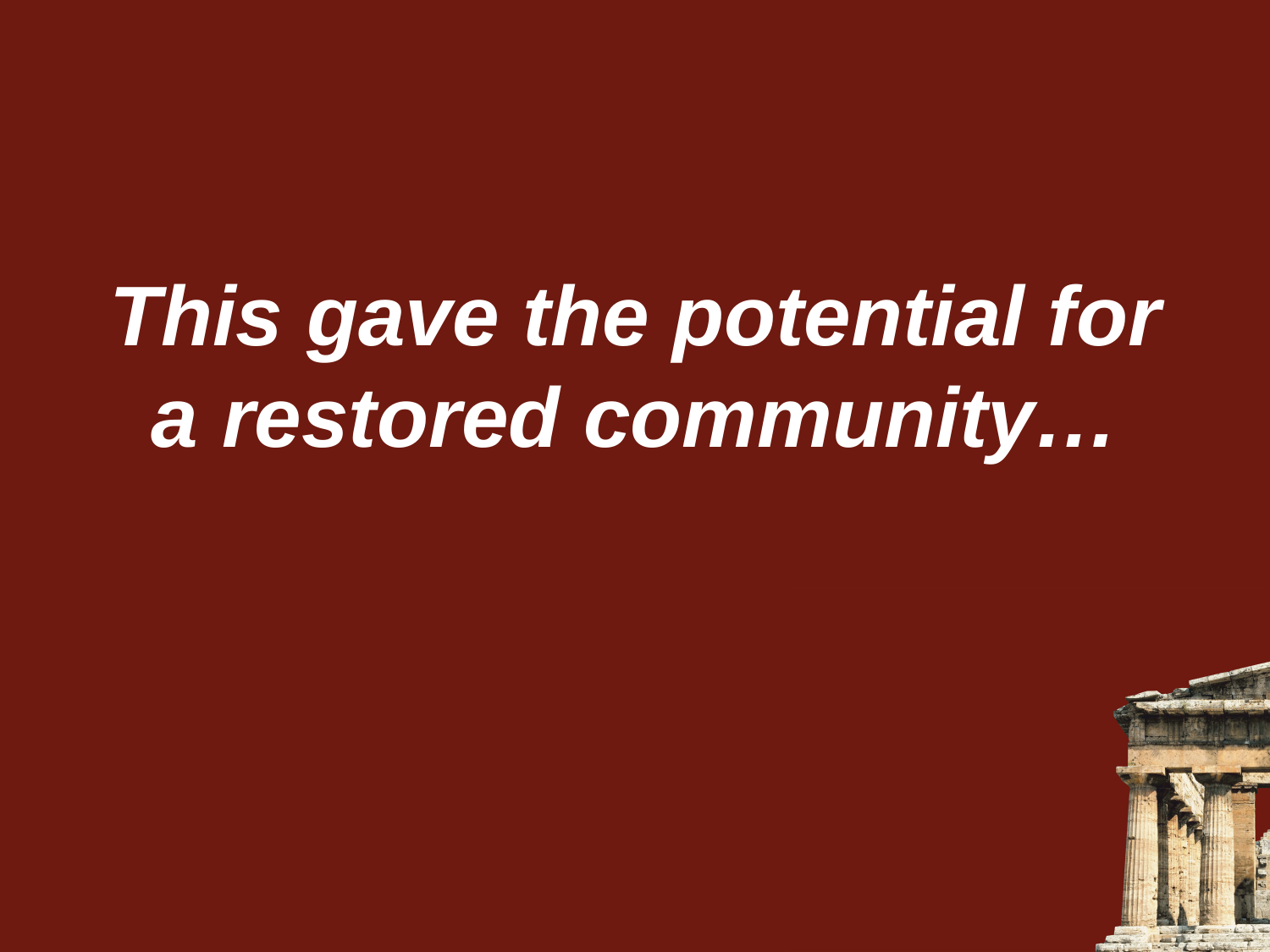

This gave the potential for a restored community…